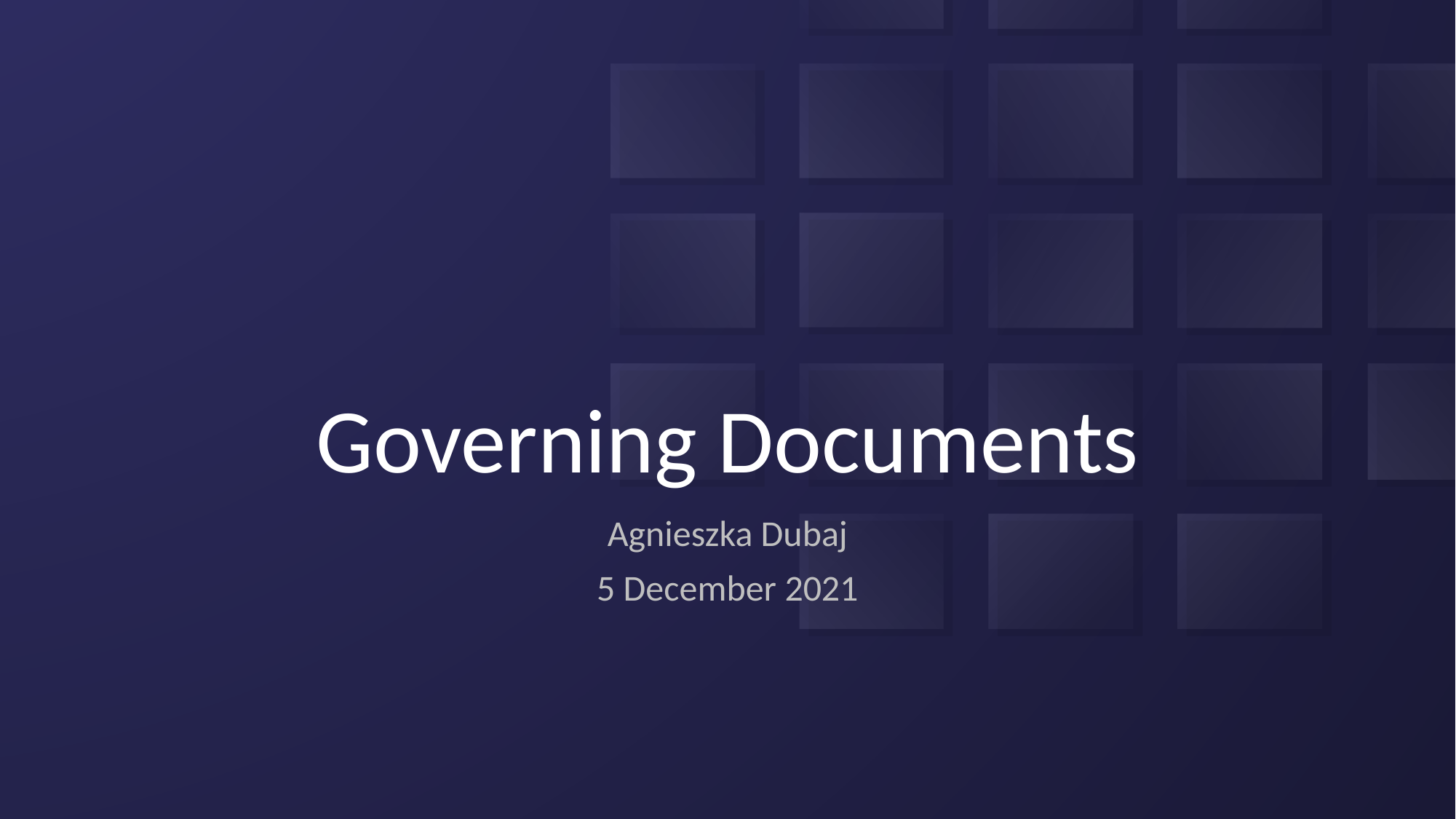

# Governing Documents
Agnieszka Dubaj
5 December 2021